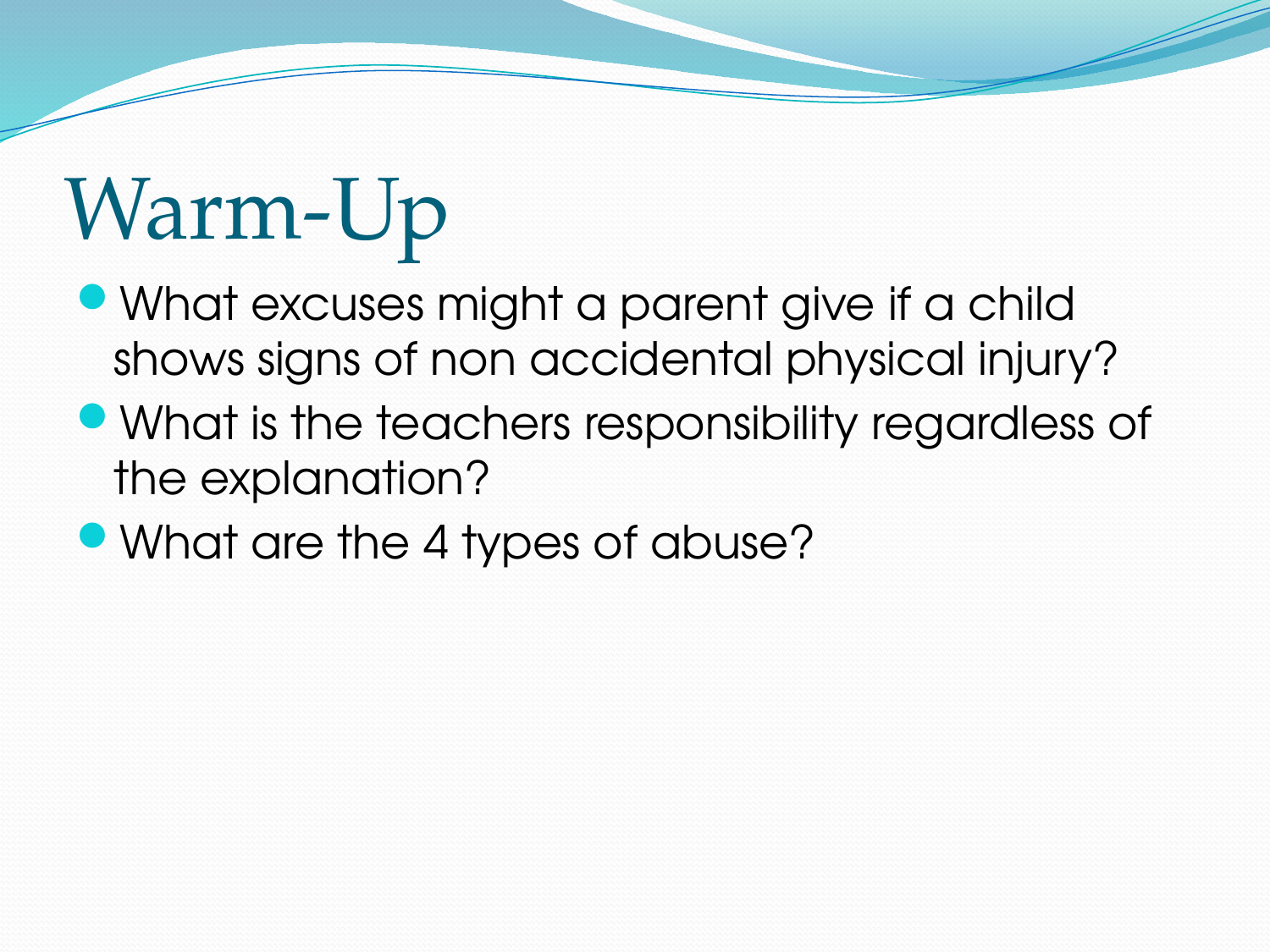

# Warm-Up
What excuses might a parent give if a child shows signs of non accidental physical injury?
What is the teachers responsibility regardless of the explanation?
What are the 4 types of abuse?